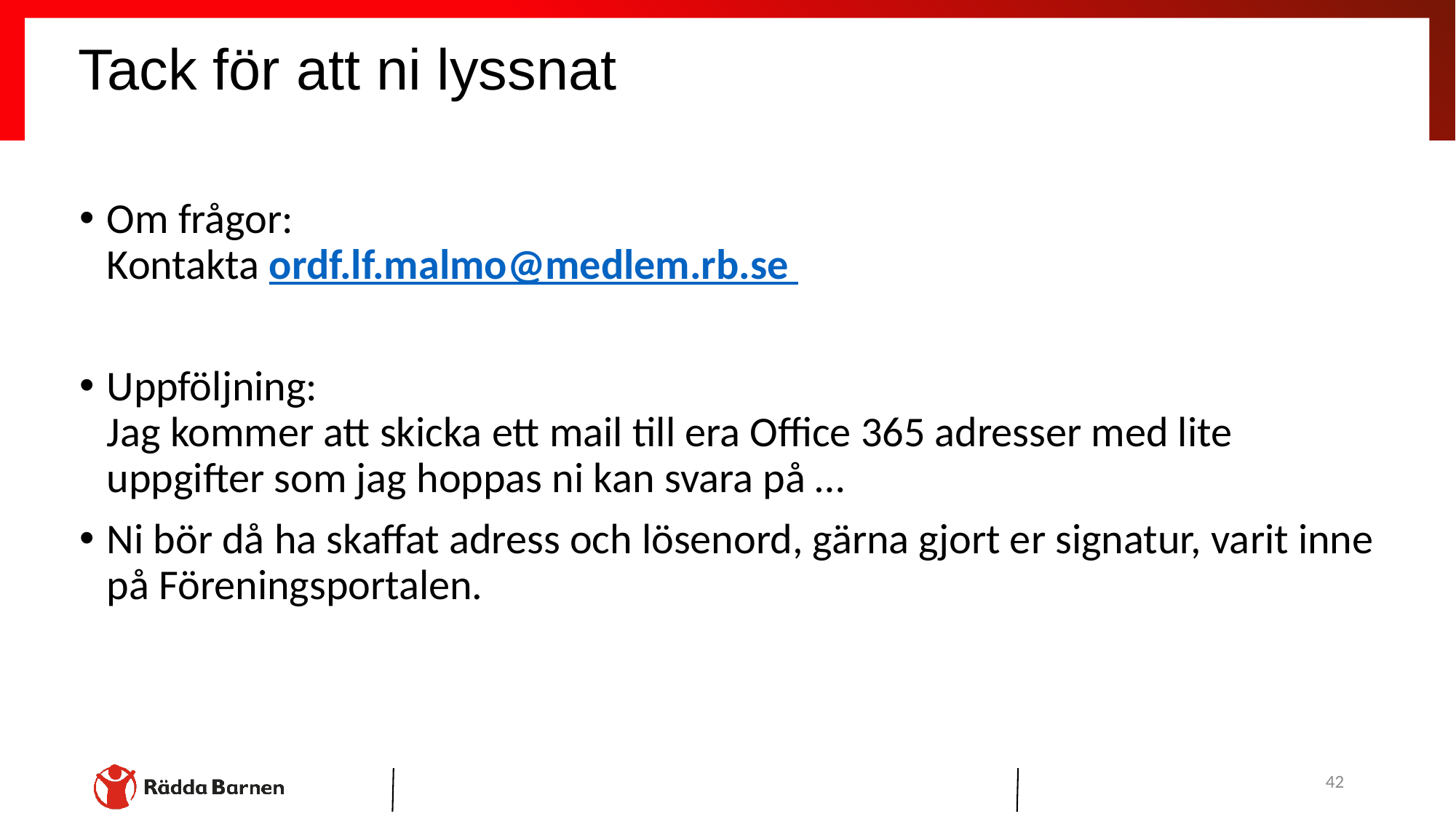

# Tack för att ni lyssnat
Om frågor:
Kontakta ordf.lf.malmo@medlem.rb.se

Uppföljning:
Jag kommer att skicka ett mail till era Office 365 adresser med lite uppgifter som jag hoppas ni kan svara på …
Ni bör då ha skaffat adress och lösenord, gärna gjort er signatur, varit inne på Föreningsportalen.
42